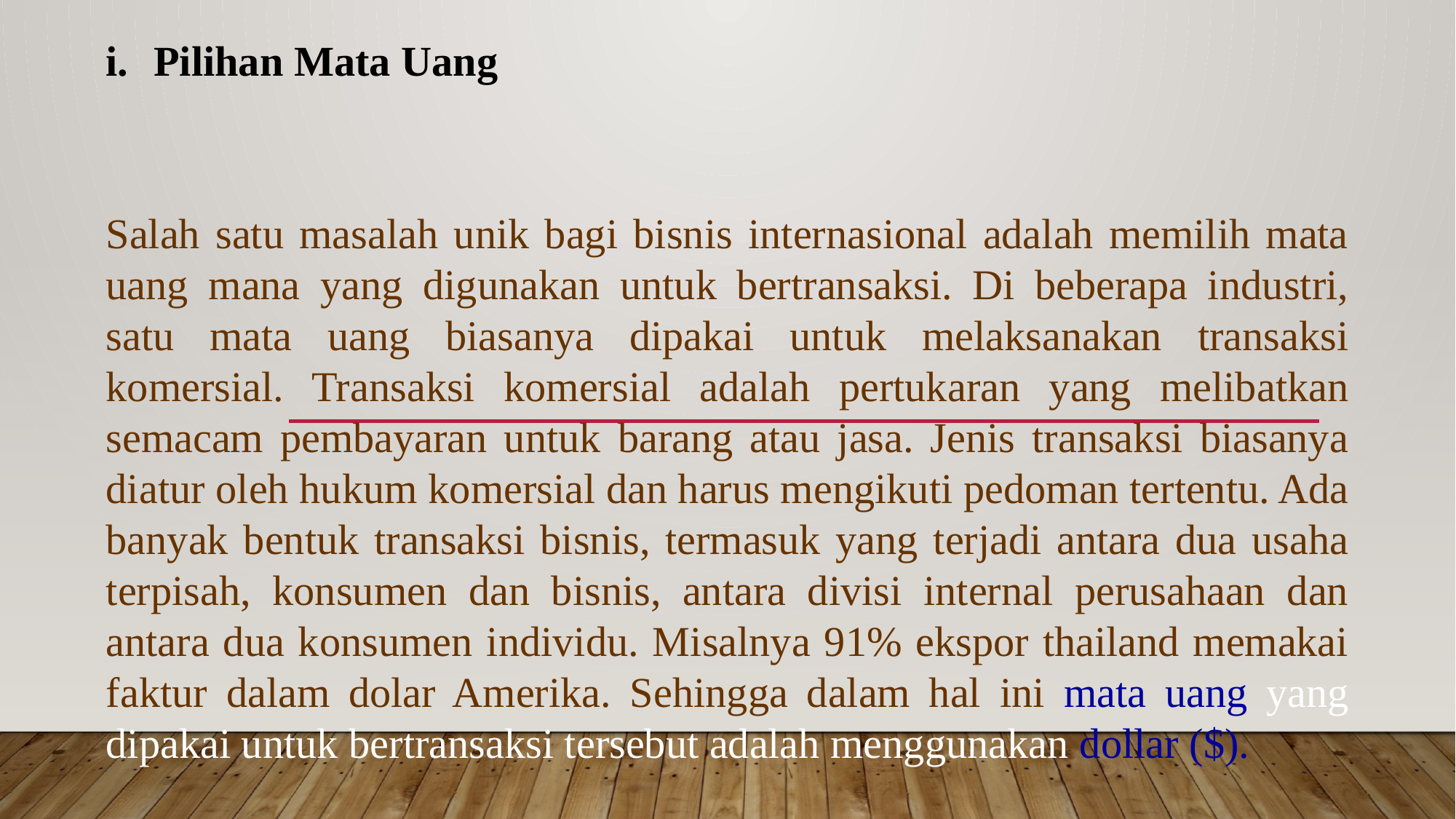

Pilihan Mata Uang
Salah satu masalah unik bagi bisnis internasional adalah memilih mata uang mana yang digunakan untuk bertransaksi. Di beberapa industri, satu mata uang biasanya dipakai untuk melaksanakan transaksi komersial. Transaksi komersial adalah pertukaran yang melibatkan semacam pembayaran untuk barang atau jasa. Jenis transaksi biasanya diatur oleh hukum komersial dan harus mengikuti pedoman tertentu. Ada banyak bentuk transaksi bisnis, termasuk yang terjadi antara dua usaha terpisah, konsumen dan bisnis, antara divisi internal perusahaan dan antara dua konsumen individu. Misalnya 91% ekspor thailand memakai faktur dalam dolar Amerika. Sehingga dalam hal ini mata uang yang dipakai untuk bertransaksi tersebut adalah menggunakan dollar ($).